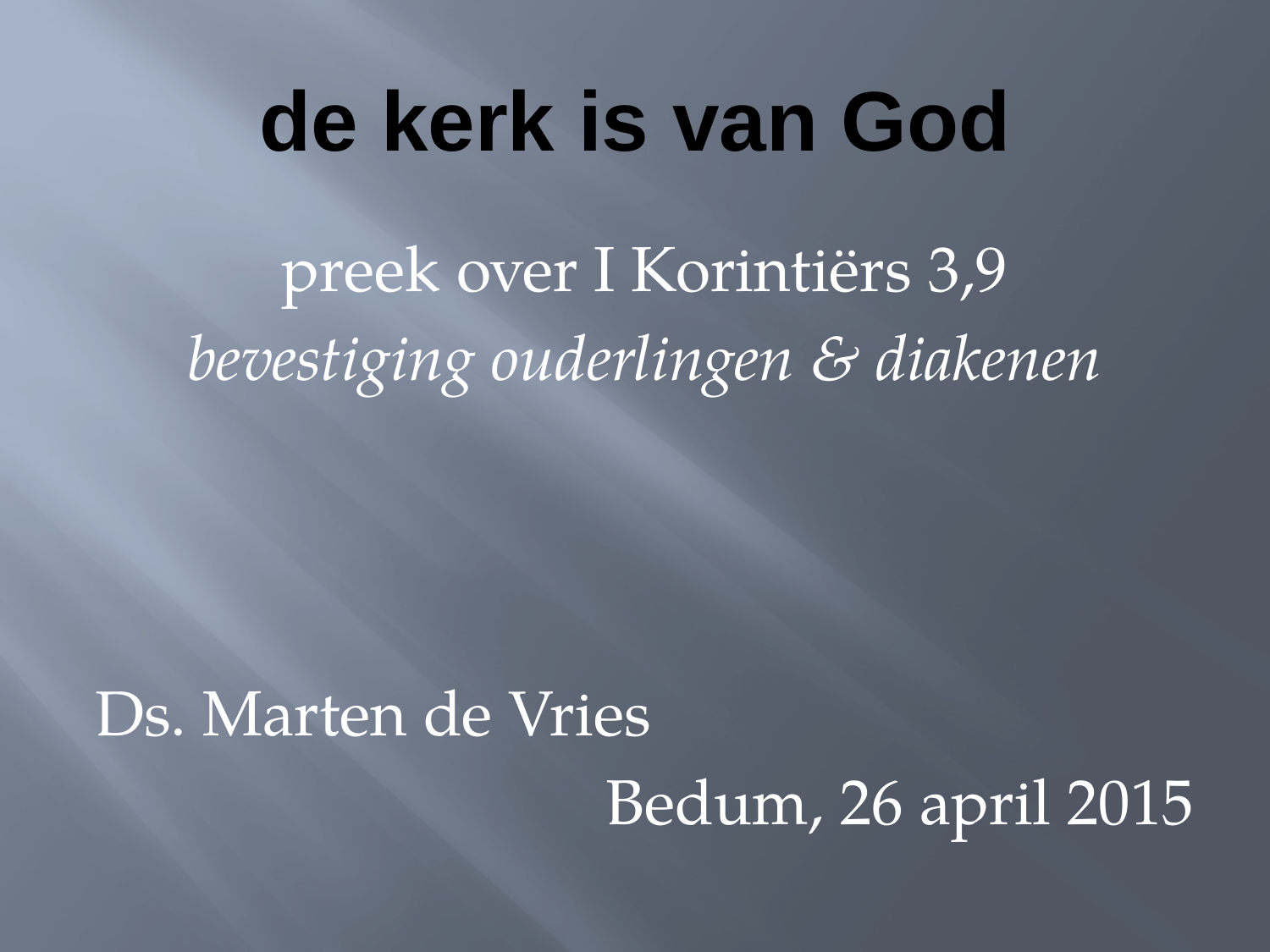

# de kerk is van God
preek over I Korintiërs 3,9
bevestiging ouderlingen & diakenen

Ds. Marten de Vries
Bedum, 26 april 2015